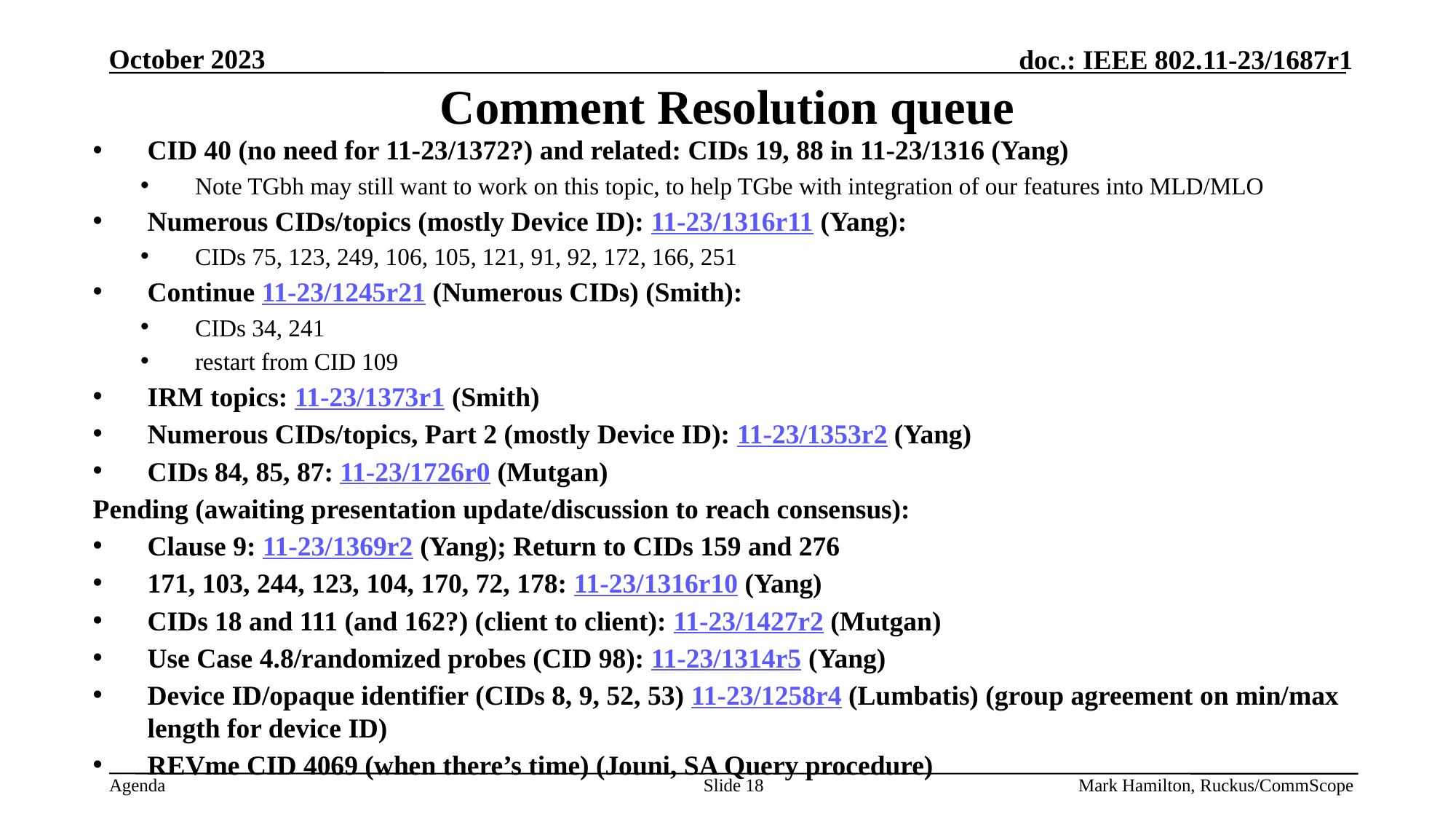

# Comment Resolution queue
CID 40 (no need for 11-23/1372?) and related: CIDs 19, 88 in 11-23/1316 (Yang)
Note TGbh may still want to work on this topic, to help TGbe with integration of our features into MLD/MLO
Numerous CIDs/topics (mostly Device ID): 11-23/1316r11 (Yang):
CIDs 75, 123, 249, 106, 105, 121, 91, 92, 172, 166, 251
Continue 11-23/1245r21 (Numerous CIDs) (Smith):
CIDs 34, 241
restart from CID 109
IRM topics: 11-23/1373r1 (Smith)
Numerous CIDs/topics, Part 2 (mostly Device ID): 11-23/1353r2 (Yang)
CIDs 84, 85, 87: 11-23/1726r0 (Mutgan)
Pending (awaiting presentation update/discussion to reach consensus):
Clause 9: 11-23/1369r2 (Yang); Return to CIDs 159 and 276
171, 103, 244, 123, 104, 170, 72, 178: 11-23/1316r10 (Yang)
CIDs 18 and 111 (and 162?) (client to client): 11-23/1427r2 (Mutgan)
Use Case 4.8/randomized probes (CID 98): 11-23/1314r5 (Yang)
Device ID/opaque identifier (CIDs 8, 9, 52, 53) 11-23/1258r4 (Lumbatis) (group agreement on min/max length for device ID)
REVme CID 4069 (when there’s time) (Jouni, SA Query procedure)
Slide 18